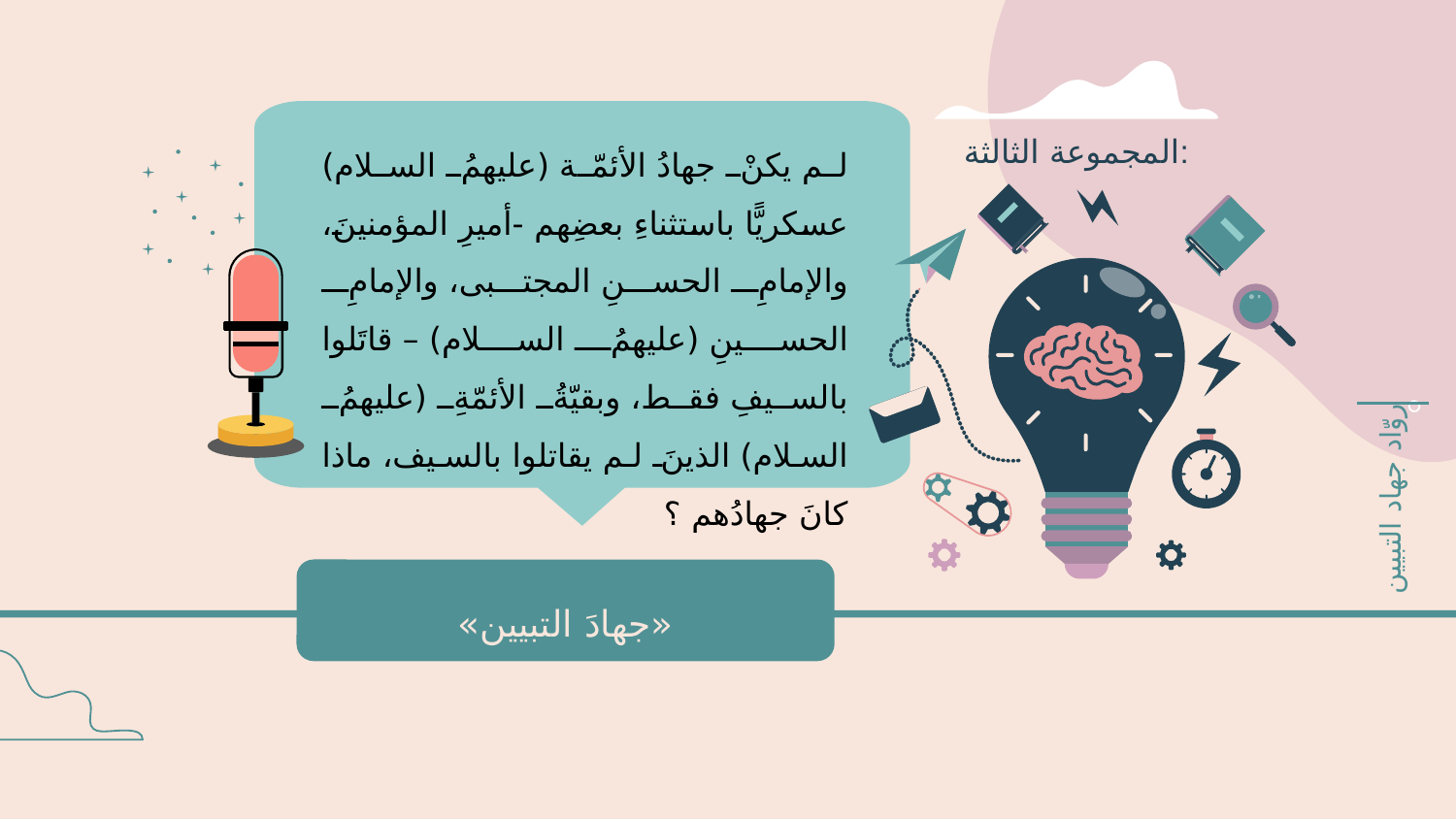

لم يكنْ جهادُ الأئمّة (عليهمُ السلام) عسكريًّا باستثناءِ بعضِهم -أميرِ المؤمنينَ، والإمامِ الحسنِ المجتبى، والإمامِ الحسينِ (عليهمُ السلام) – قاتَلوا بالسيفِ فقط، وبقيّةُ الأئمّةِ (عليهمُ السلام) الذينَ لم يقاتلوا بالسيف، ماذا كانَ جهادُهم ؟

المجموعة الثالثة:

روّاد جهاد التبيين

«جهادَ التبيين»

«جهادَ التبيين»